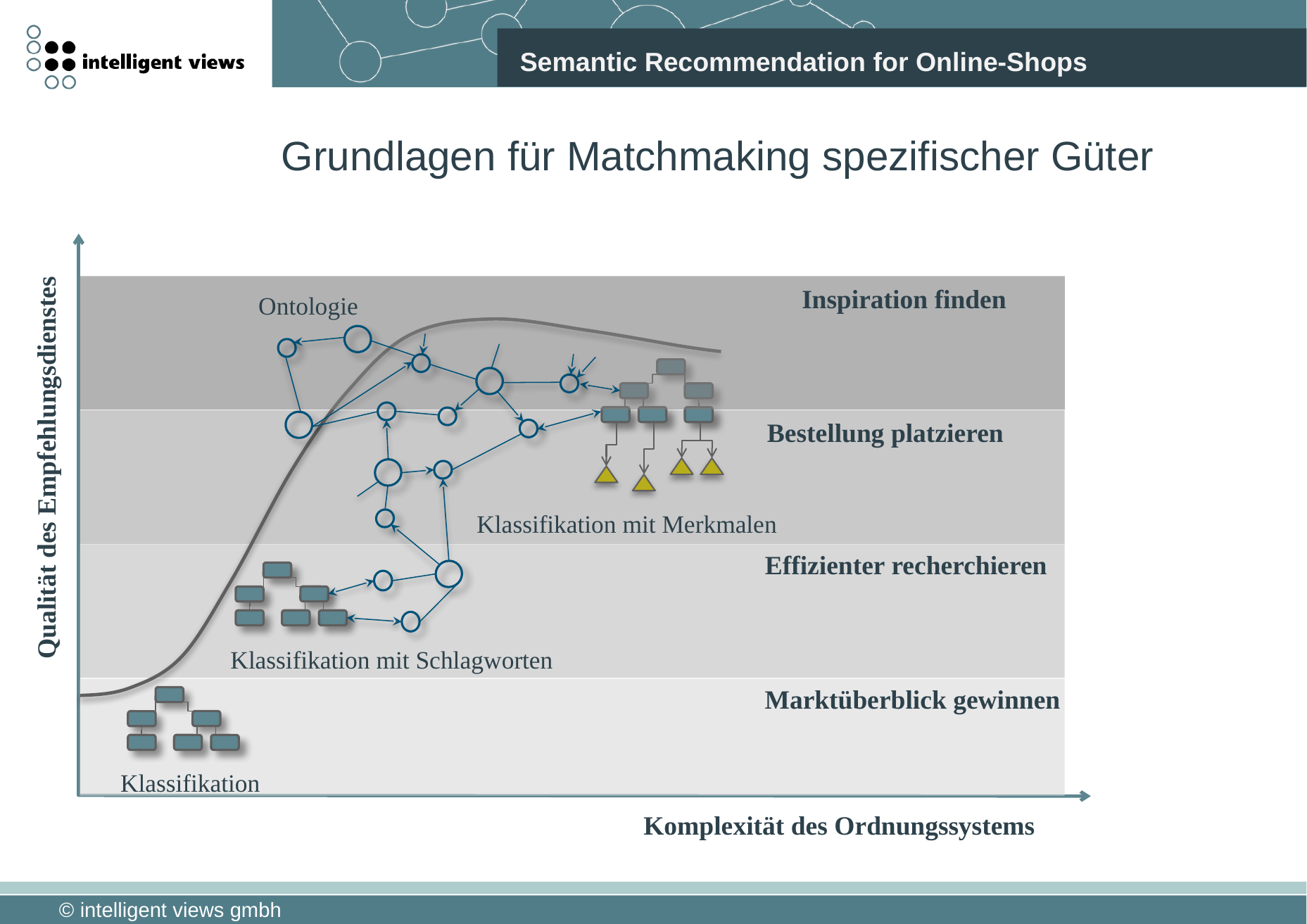

# Grundlagen für Matchmaking spezifischer Güter

Inspiration finden

Ontologie

Klassifikation mit Merkmalen

Bestellung platzieren
Qualität des Empfehlungsdienstes
Effizienter recherchieren

Klassifikation mit Schlagworten
Marktüberblick gewinnen

Klassifikation
Komplexität des Ordnungssystems